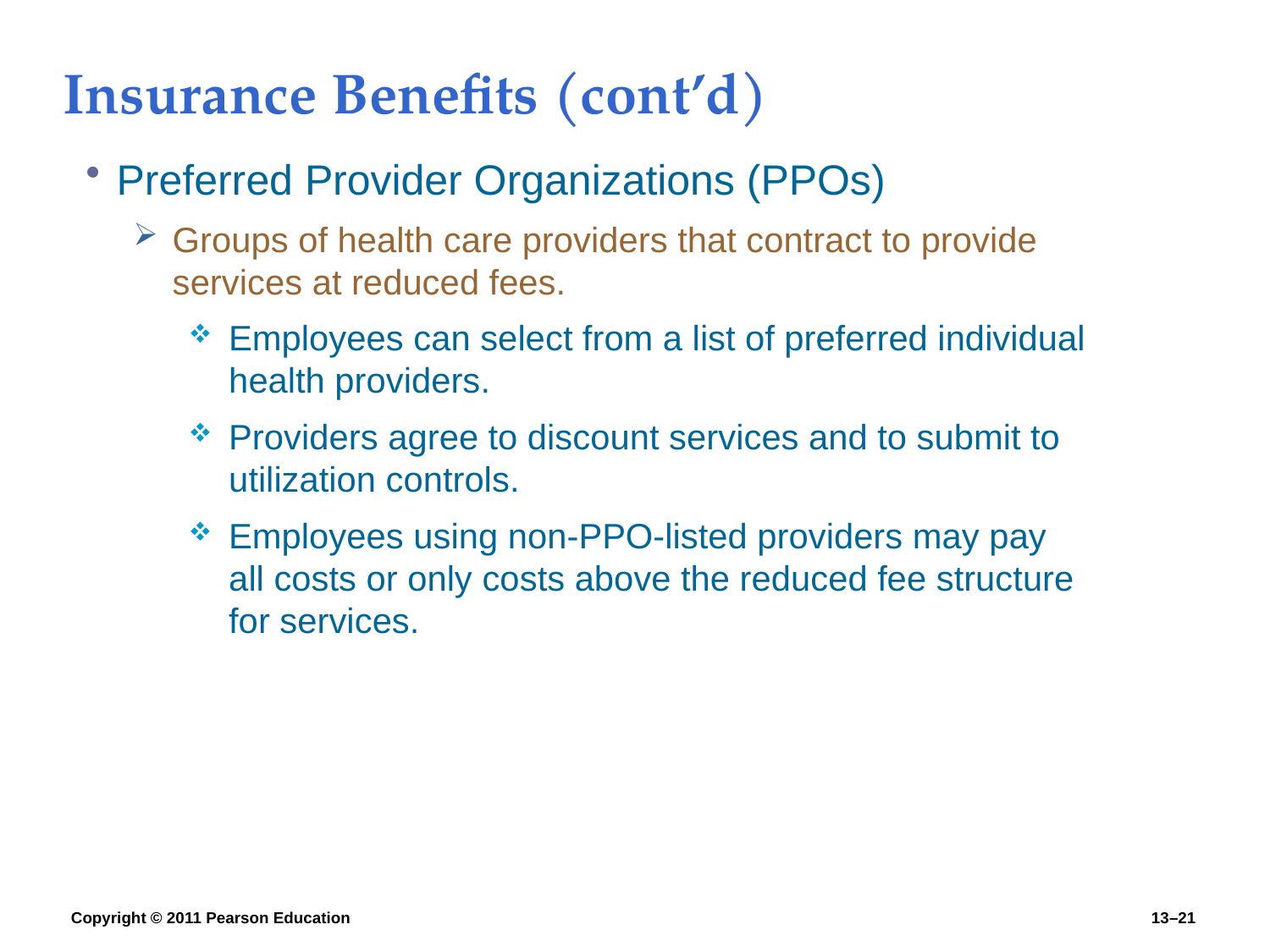

# Insurance Benefits (cont’d)
Preferred Provider Organizations (PPOs)
Groups of health care providers that contract to provide services at reduced fees.
Employees can select from a list of preferred individual health providers.
Providers agree to discount services and to submit to utilization controls.
Employees using non-PPO-listed providers may pay
all costs or only costs above the reduced fee structure for services.
Copyright © 2011 Pearson Education
13–21